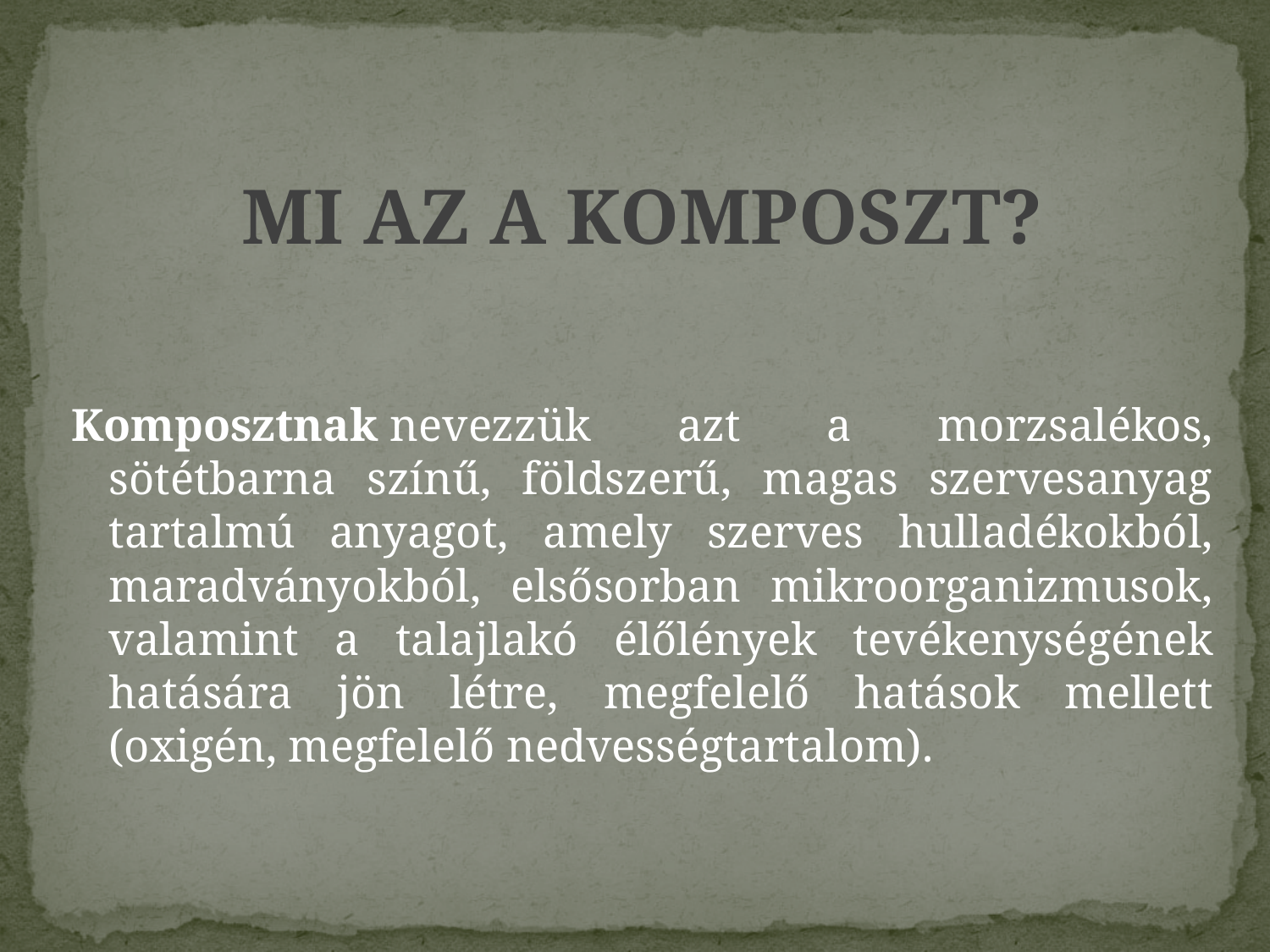

MI AZ A KOMPOSZT?

Komposztnak nevezzük azt a morzsalékos, sötétbarna színű, földszerű, magas szervesanyag tartalmú anyagot, amely szerves hulladékokból, maradványokból, elsősorban mikroorganizmusok, valamint a talajlakó élőlények tevékenységének hatására jön létre, megfelelő hatások mellett (oxigén, megfelelő nedvességtartalom).